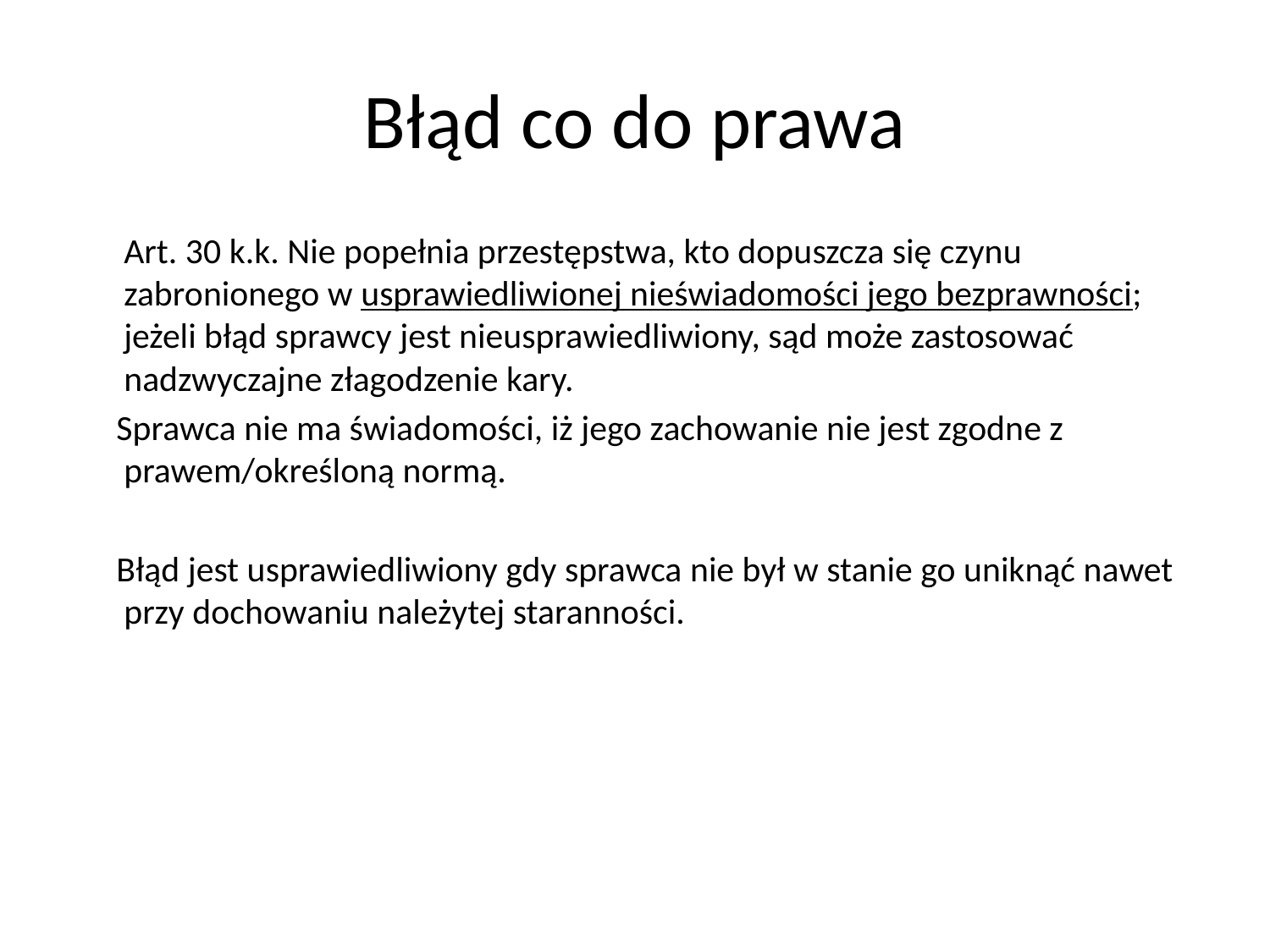

# Błąd co do prawa
	Art. 30 k.k. Nie popełnia przestępstwa, kto dopuszcza się czynu zabronionego w usprawiedliwionej nieświadomości jego bezprawności; jeżeli błąd sprawcy jest nieusprawiedliwiony, sąd może zastosować nadzwyczajne złagodzenie kary.
     Sprawca nie ma świadomości, iż jego zachowanie nie jest zgodne z prawem/określoną normą.

     Błąd jest usprawiedliwiony gdy sprawca nie był w stanie go uniknąć nawet przy dochowaniu należytej staranności.